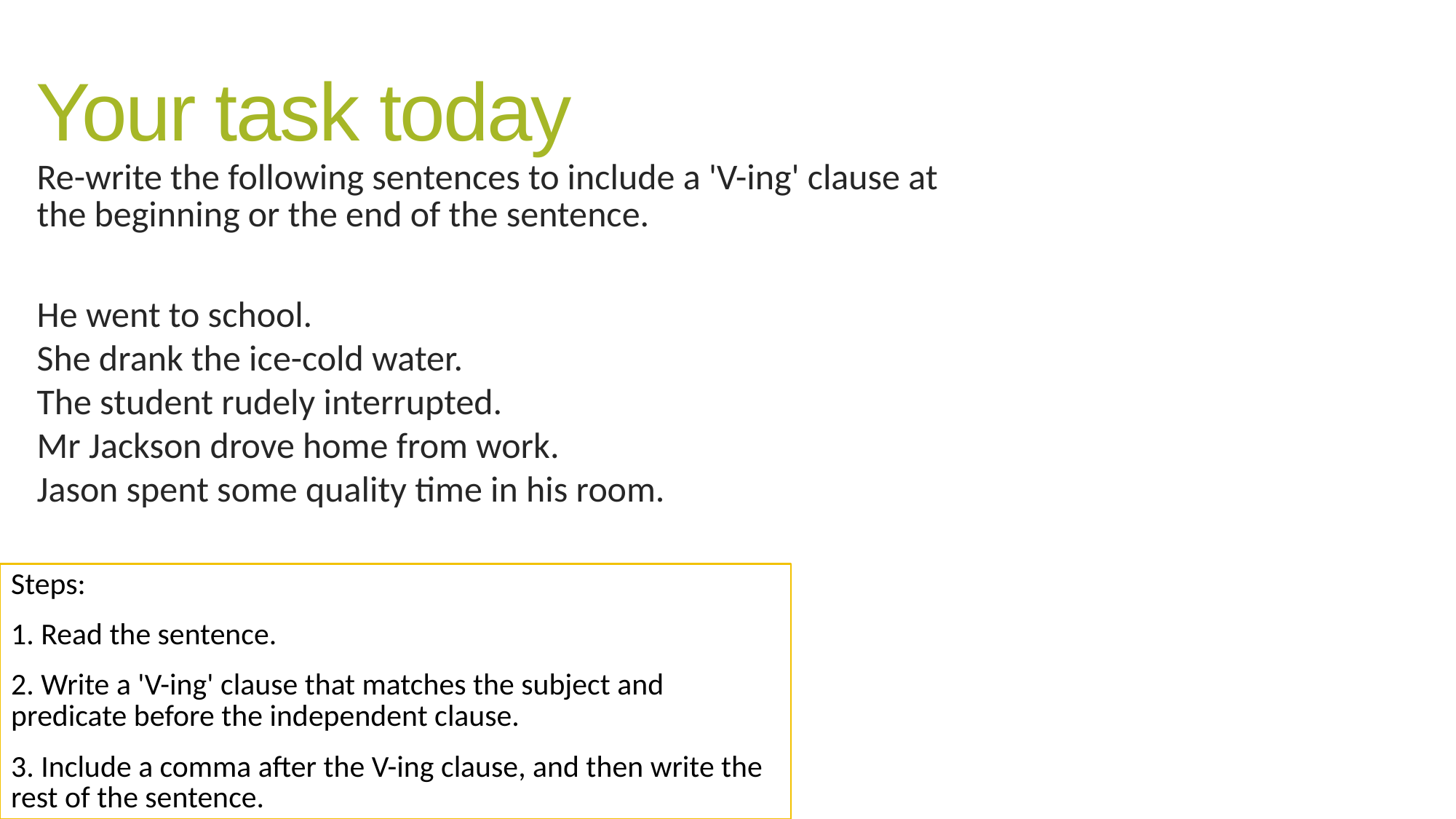

# Your task today
Re-write the following sentences to include a 'V-ing' clause at the beginning or the end of the sentence.

He went to school.
She drank the ice-cold water.
The student rudely interrupted.
Mr Jackson drove home from work.
Jason spent some quality time in his room.
Steps:
1. Read the sentence.
2. Write a 'V-ing' clause that matches the subject and predicate before the independent clause.
3. Include a comma after the V-ing clause, and then write the rest of the sentence.